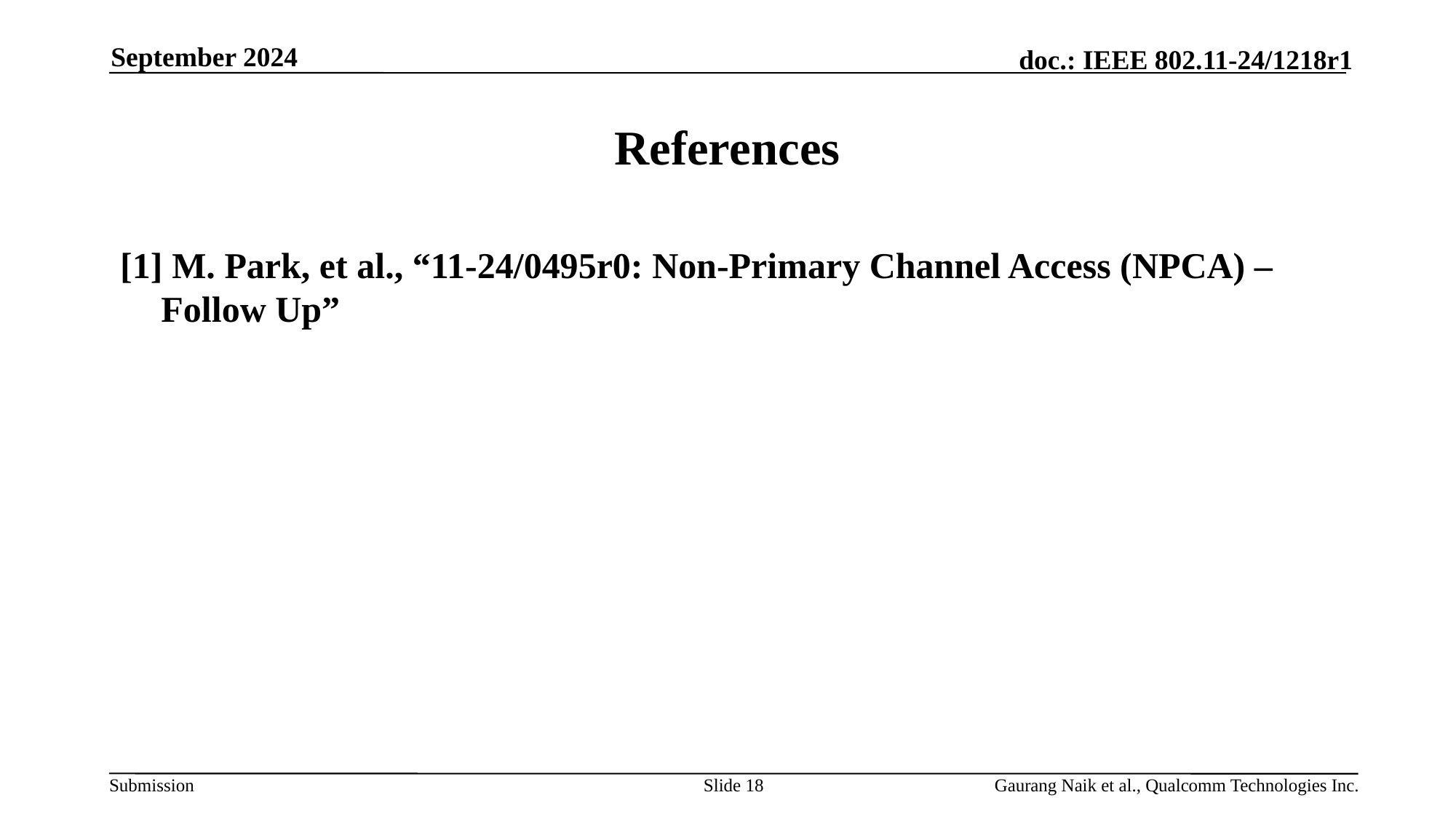

September 2024
# References
[1] M. Park, et al., “11-24/0495r0: Non-Primary Channel Access (NPCA) – Follow Up”
Slide 18
Gaurang Naik et al., Qualcomm Technologies Inc.